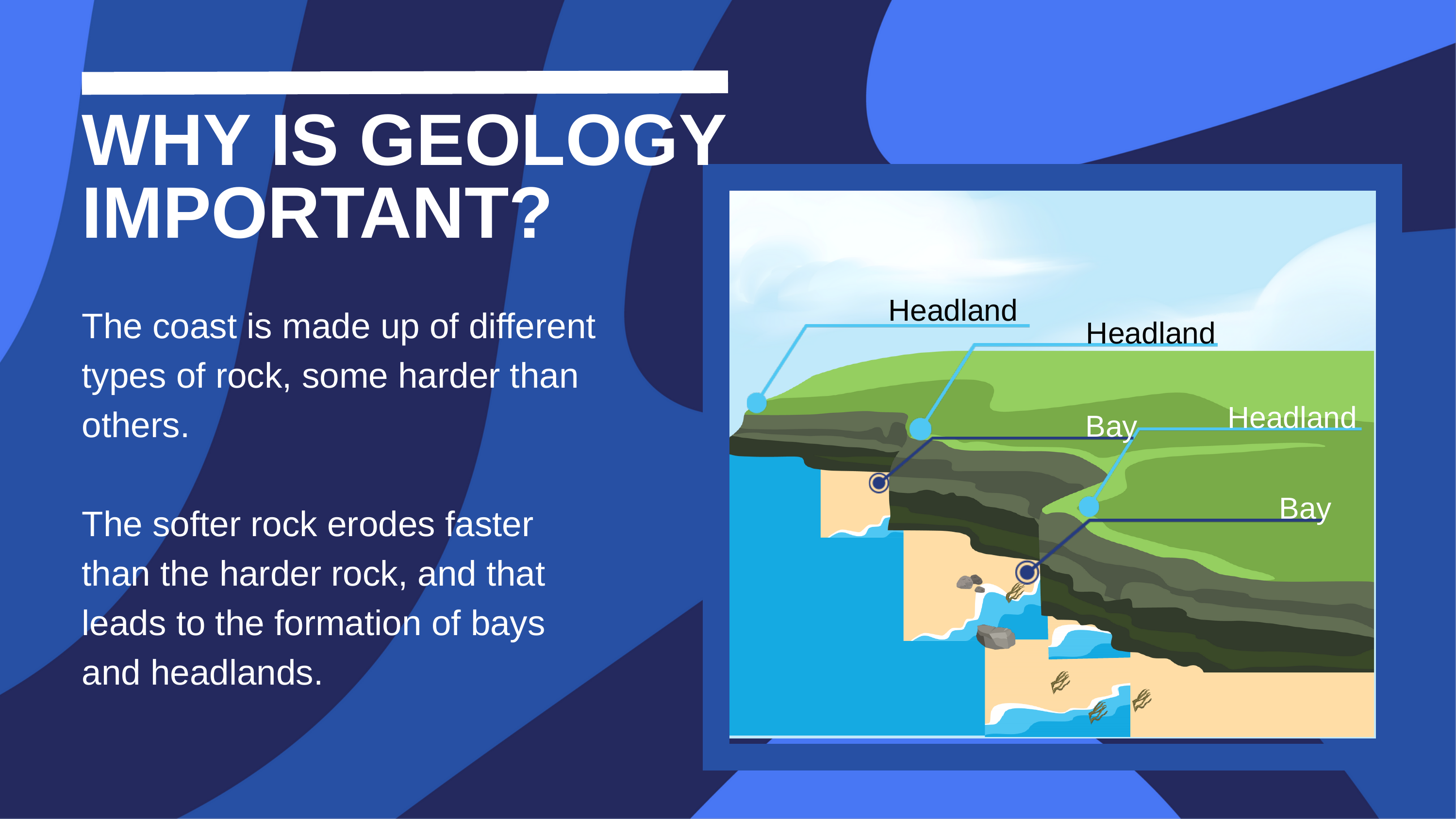

WHY IS GEOLOGY IMPORTANT?

Headland
Headland

Headland
Bay

Bay

The coast is made up of different types of rock, some harder than others.

The softer rock erodes faster than the harder rock, and that leads to the formation of bays and headlands.